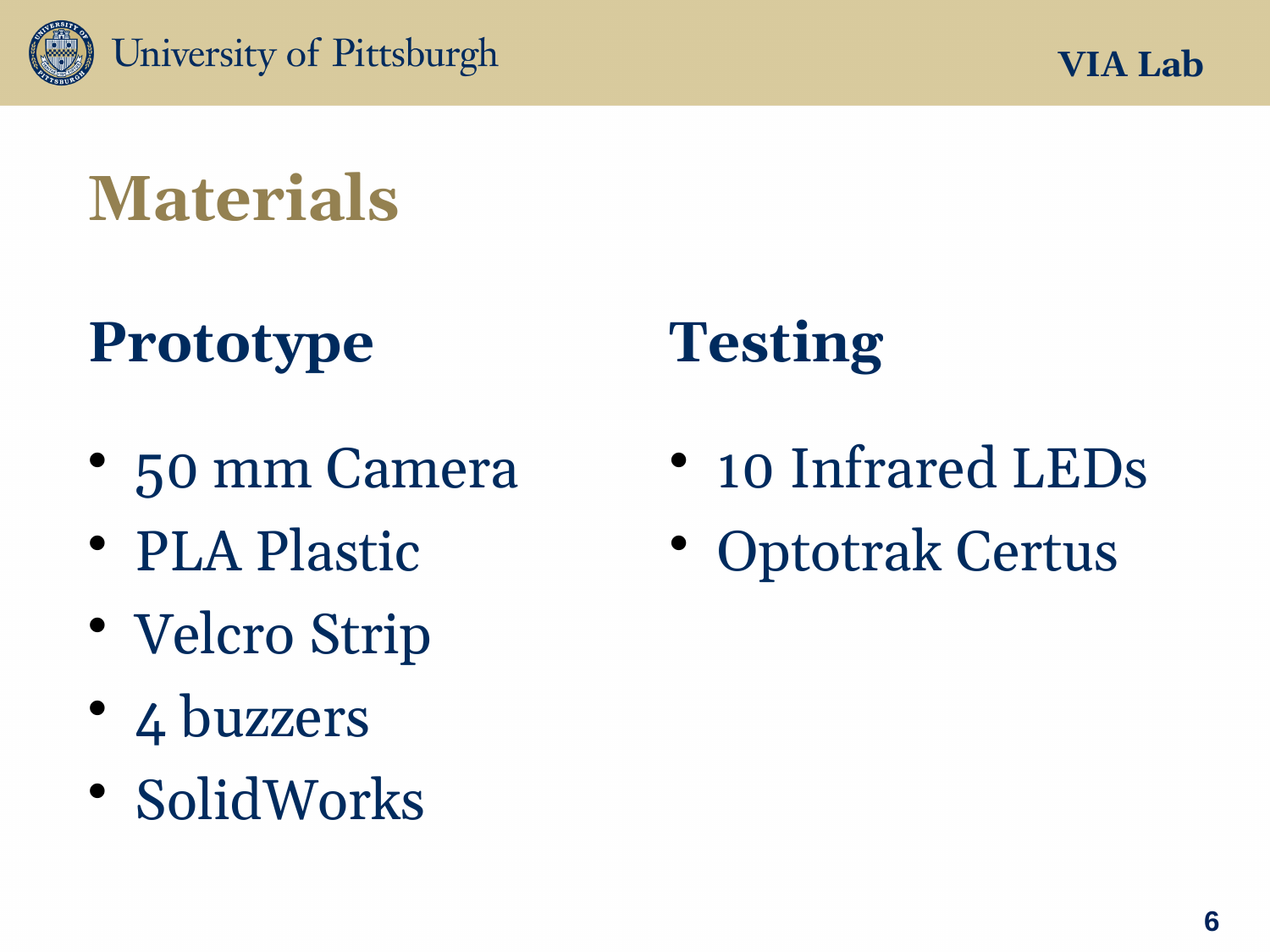

# Materials
Prototype
Testing

50 mm Camera
PLA Plastic
Velcro Strip
4 buzzers
SolidWorks

10 Infrared LEDs
Optotrak Certus

6